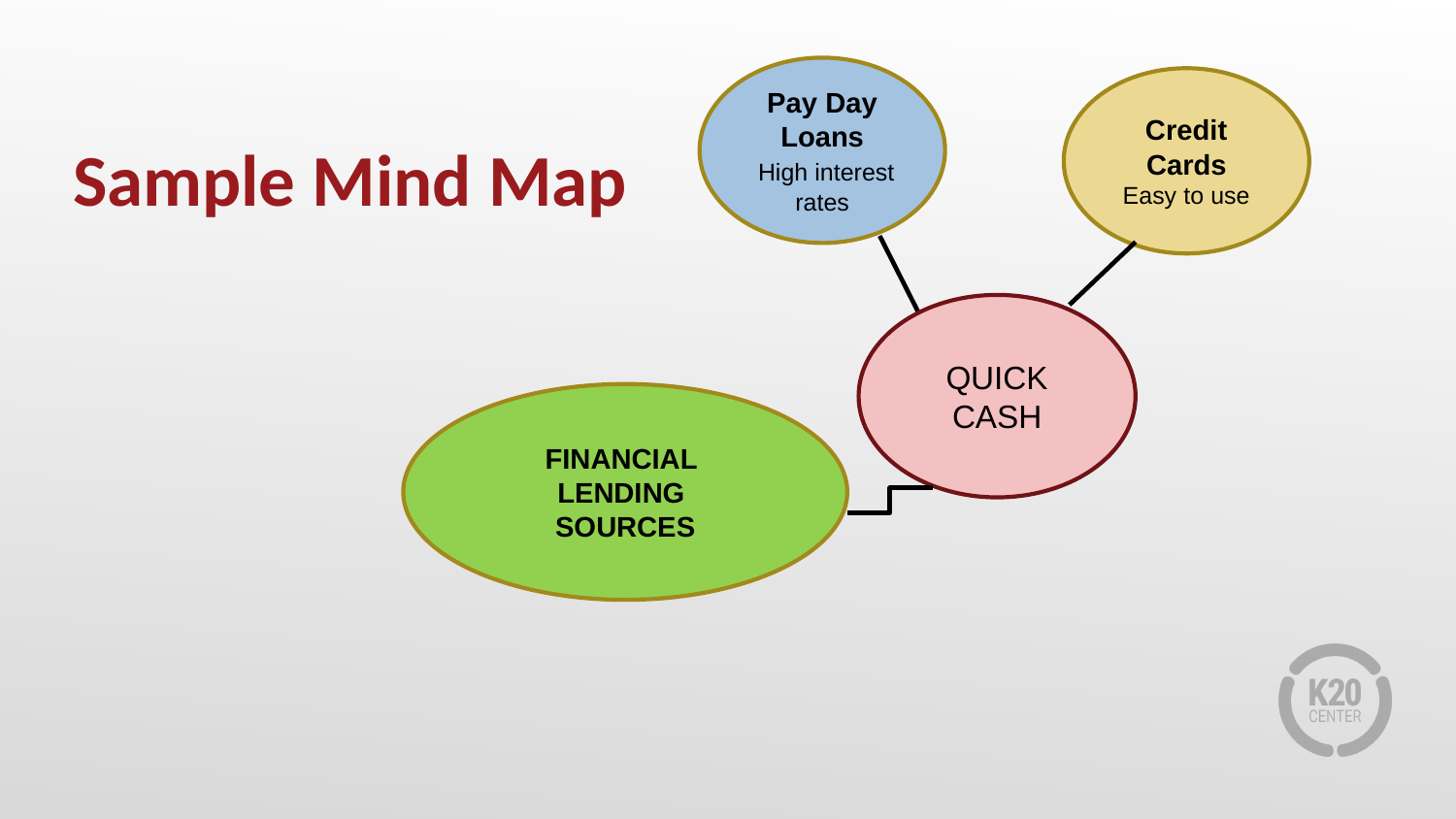

Pay Day Loans
 High interest rates
Credit Cards
Easy to use
# Sample Mind Map
QUICK CASH
FINANCIAL
LENDING
SOURCES